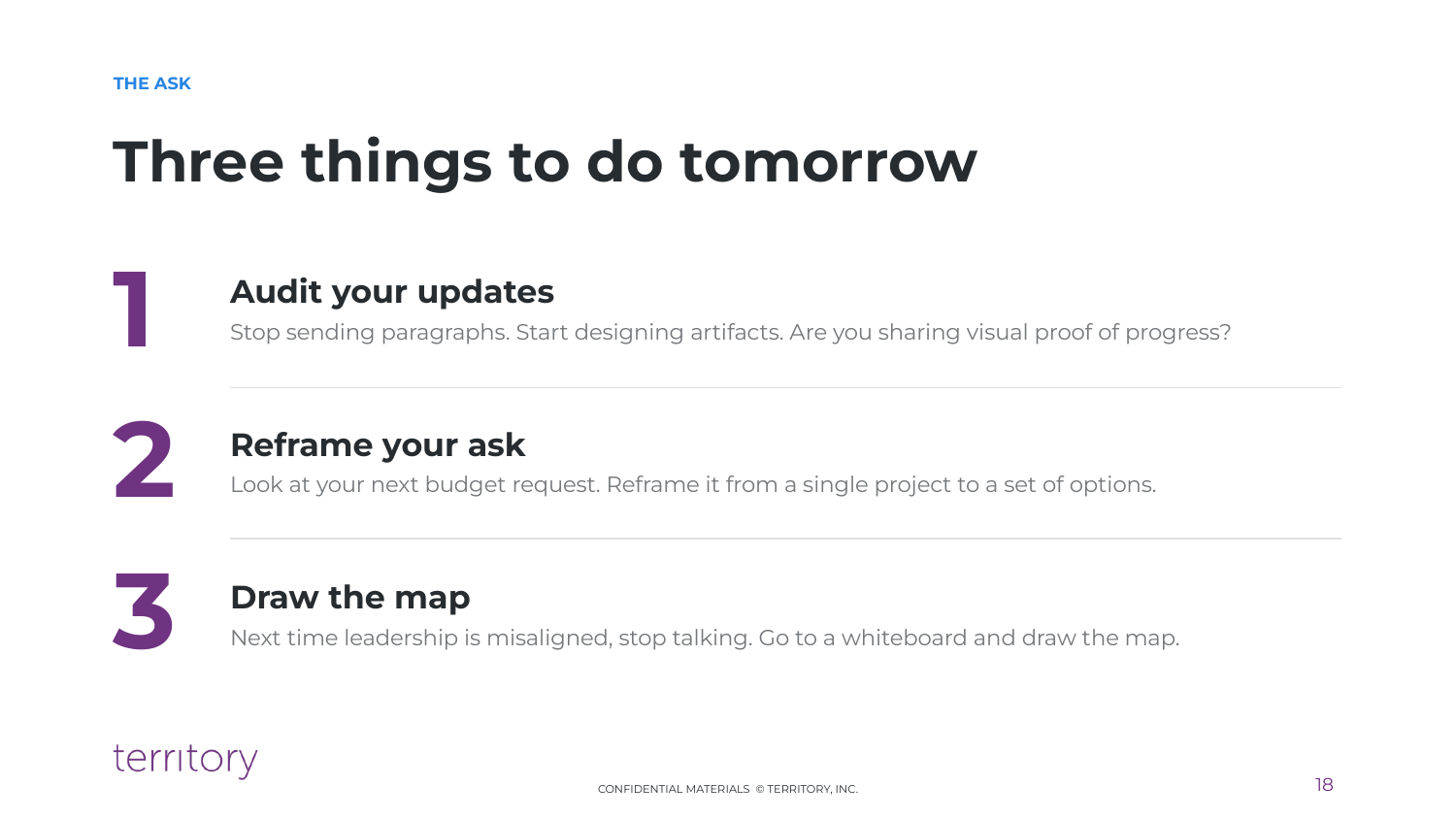

THE ASK
Three things to do tomorrow
1
Audit your updates
Stop sending paragraphs. Start designing artifacts. Are you sharing visual proof of progress?
2
Reframe your ask
Look at your next budget request. Reframe it from a single project to a set of options.
3
Draw the map
Next time leadership is misaligned, stop talking. Go to a whiteboard and draw the map.